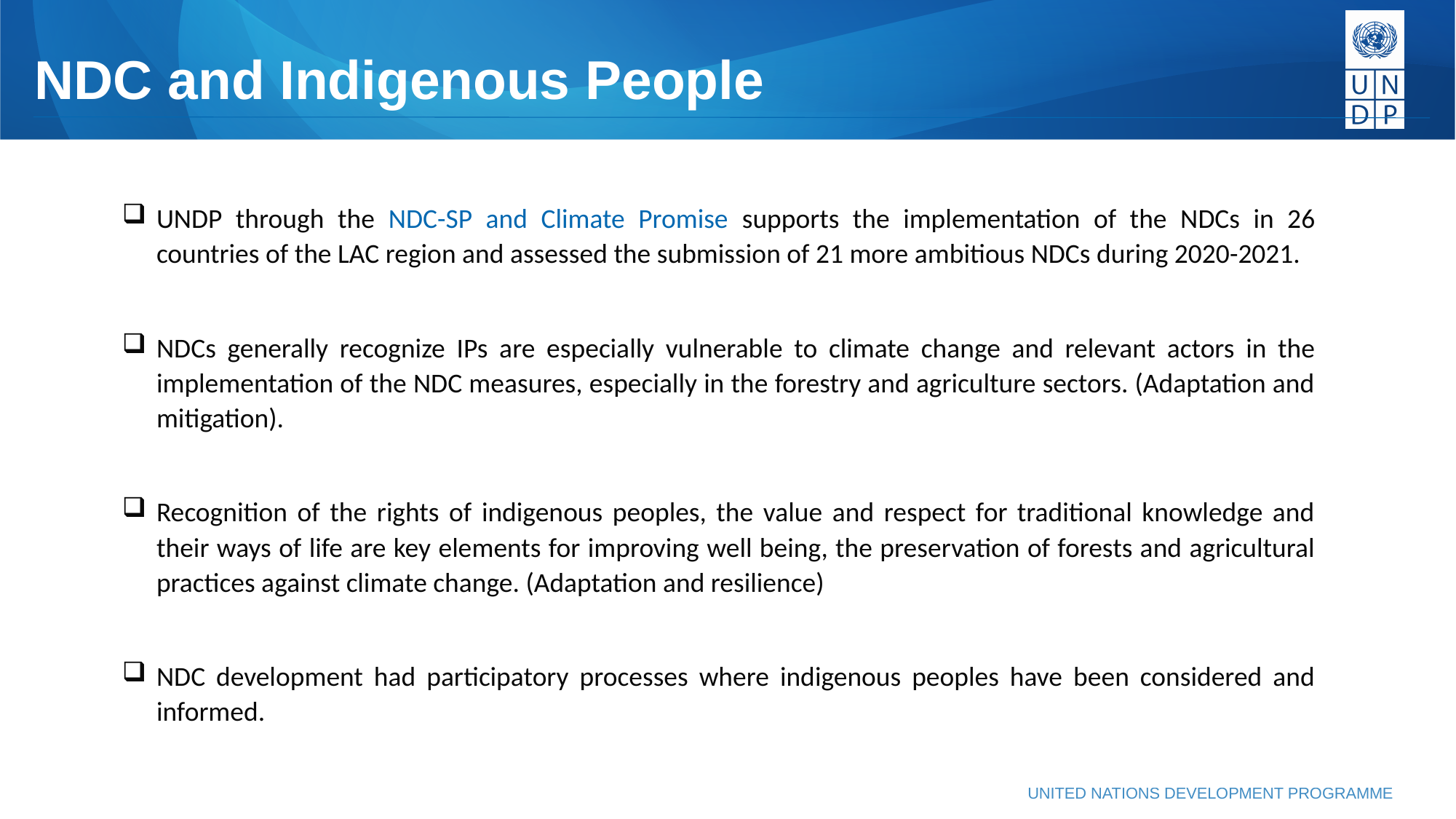

# NDC and Indigenous People

UNDP through the NDC-SP and Climate Promise supports the implementation of the NDCs in 26 countries of the LAC region and assessed the submission of 21 more ambitious NDCs during 2020-2021.

NDCs generally recognize IPs are especially vulnerable to climate change and relevant actors in the implementation of the NDC measures, especially in the forestry and agriculture sectors. (Adaptation and mitigation).

Recognition of the rights of indigenous peoples, the value and respect for traditional knowledge and their ways of life are key elements for improving well being, the preservation of forests and agricultural practices against climate change. (Adaptation and resilience)

NDC development had participatory processes where indigenous peoples have been considered and informed.